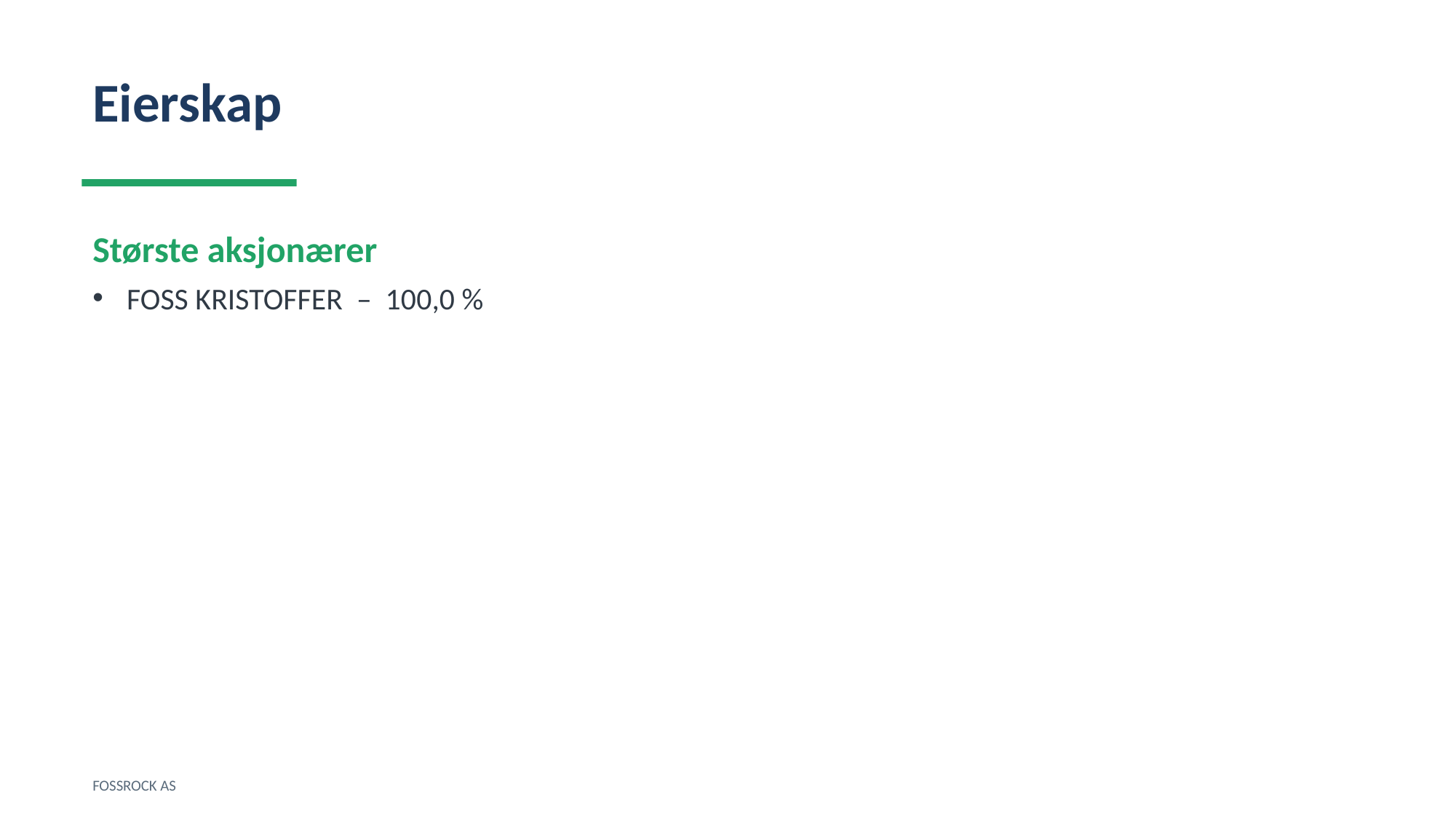

Eierskap

Største aksjonærer
FOSS KRISTOFFER  –  100,0 %
FOSSROCK AS